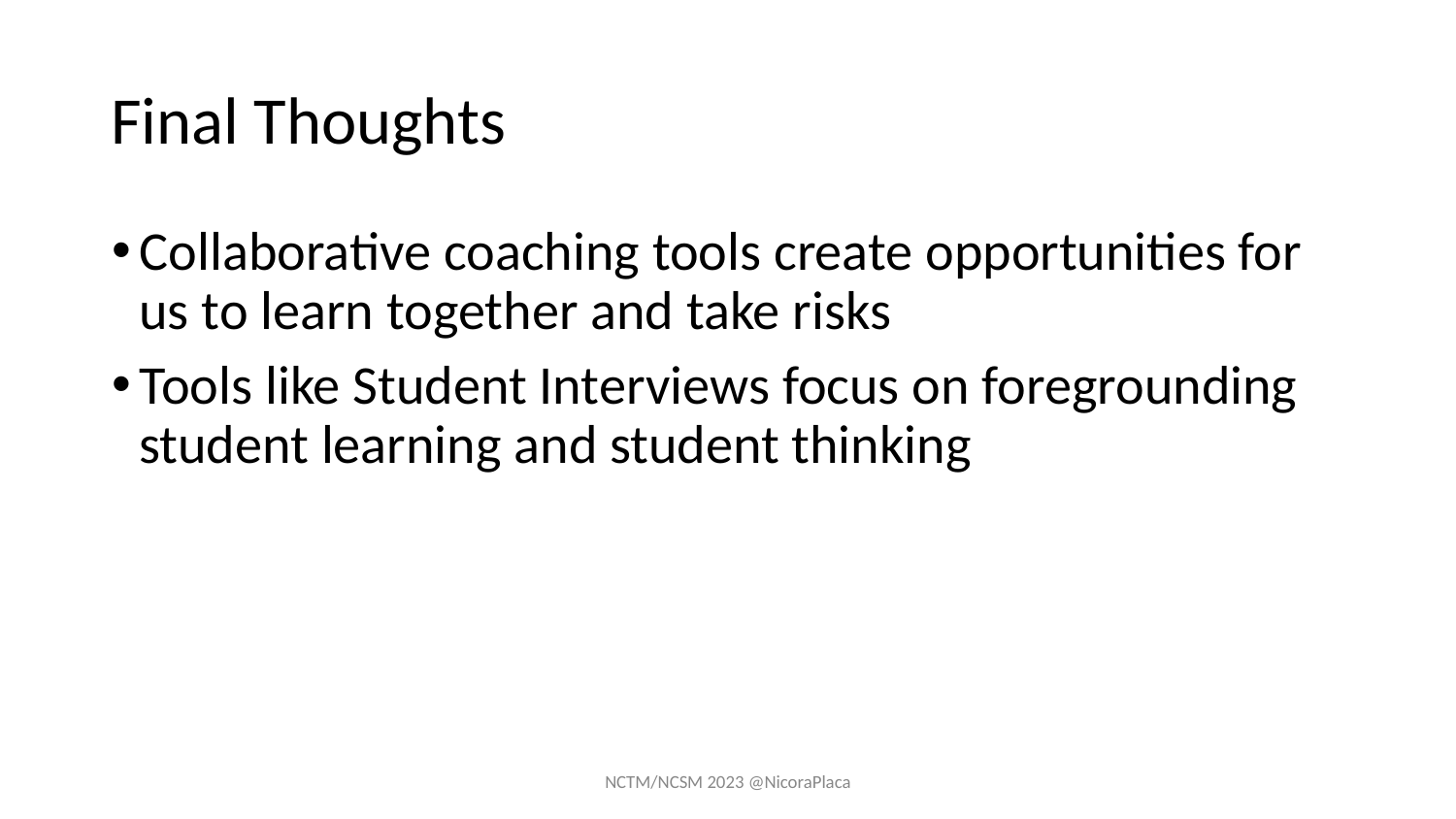

# Final Thoughts
Collaborative coaching tools create opportunities for  us to learn together and take risks
Tools like Student Interviews focus on foregrounding student learning and student thinking

NCTM/NCSM 2023 @NicoraPlaca